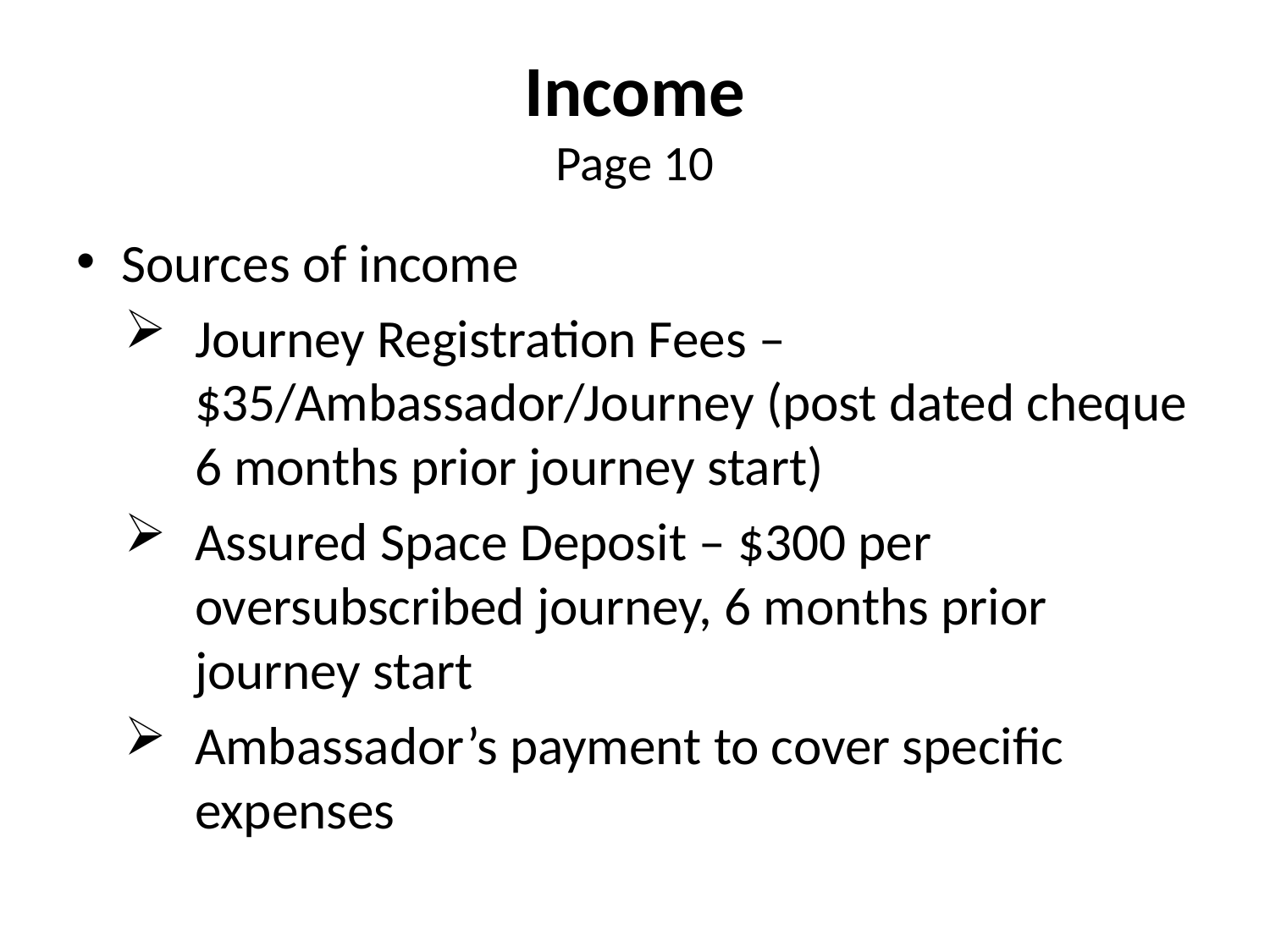

# Income Page 10
Sources of income
Journey Registration Fees – $35/Ambassador/Journey (post dated cheque 6 months prior journey start)
Assured Space Deposit – $300 per oversubscribed journey, 6 months prior journey start
Ambassador’s payment to cover specific expenses